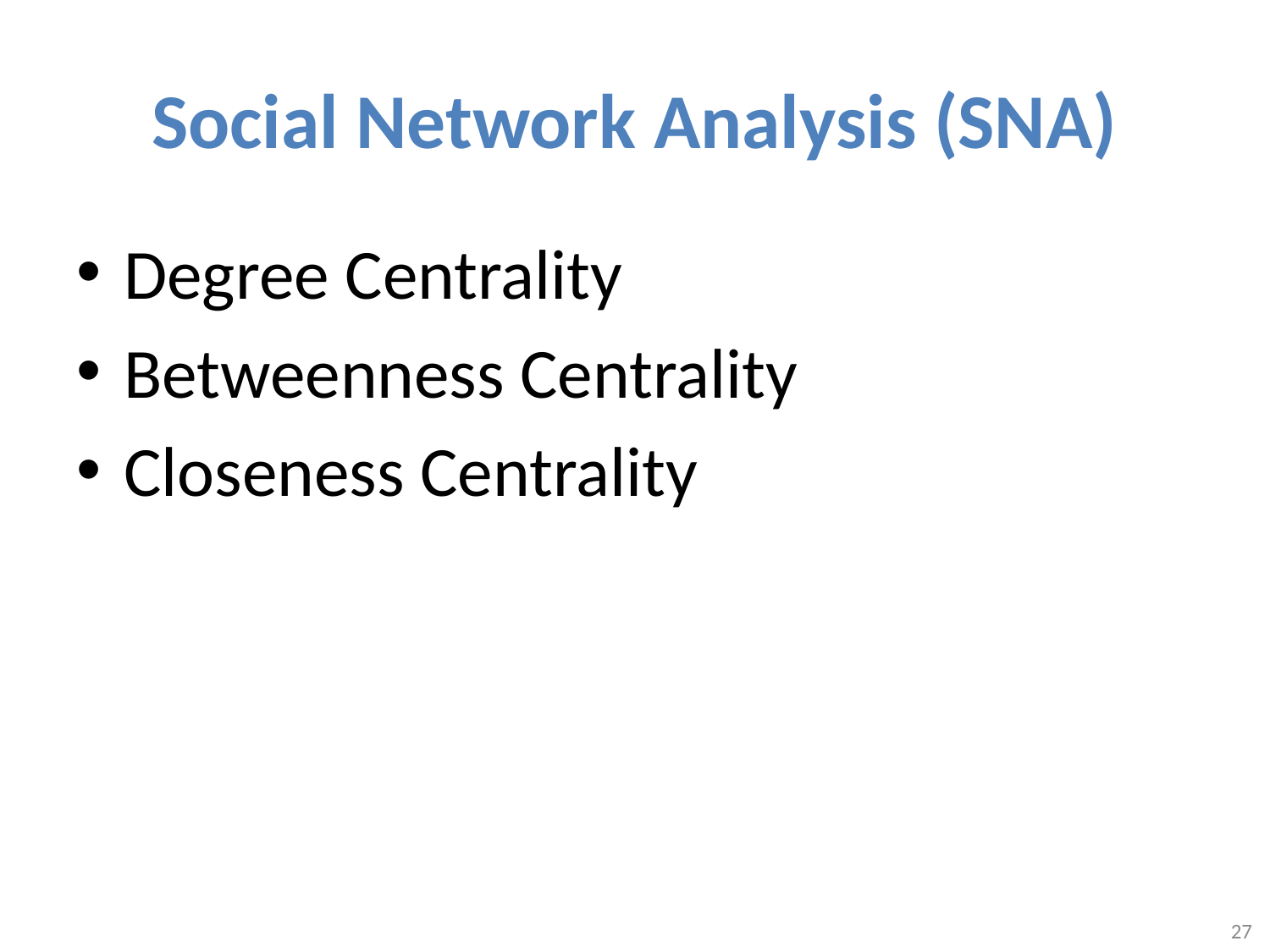

# Social Network Analysis (SNA)
Degree Centrality
Betweenness Centrality
Closeness Centrality

27